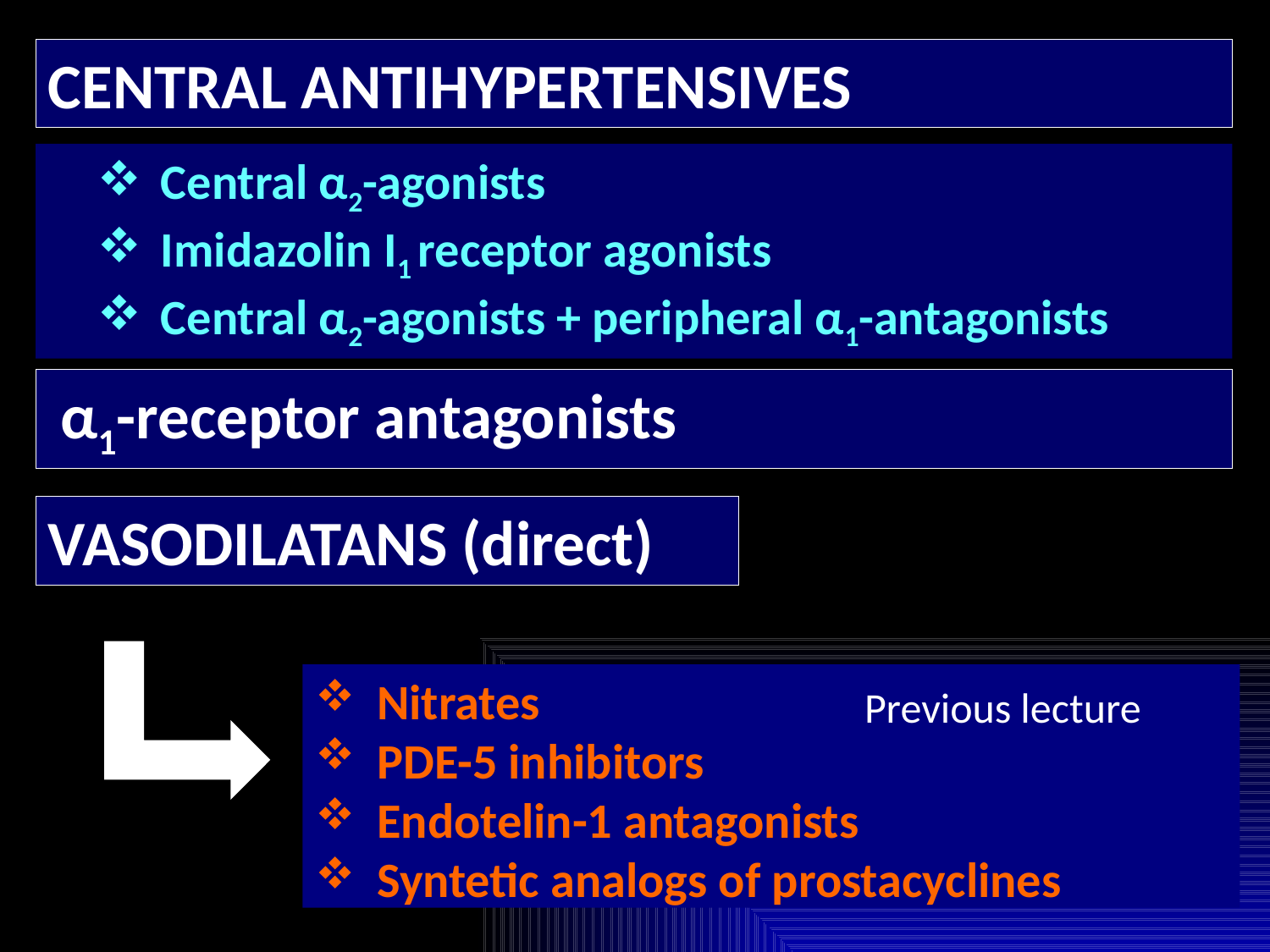

CENTRAL ANTIHYPERTENSIVES
Central α2-agonists
Imidazolin I1 receptor agonists
Central α2-agonists + peripheral α1-antagonists
α1-receptor antagonists
VASODILATANS (direct)

Nitrates
PDE-5 inhibitors
Endotelin-1 antagonists
Syntetic analogs of prostacyclines
Previous lecture